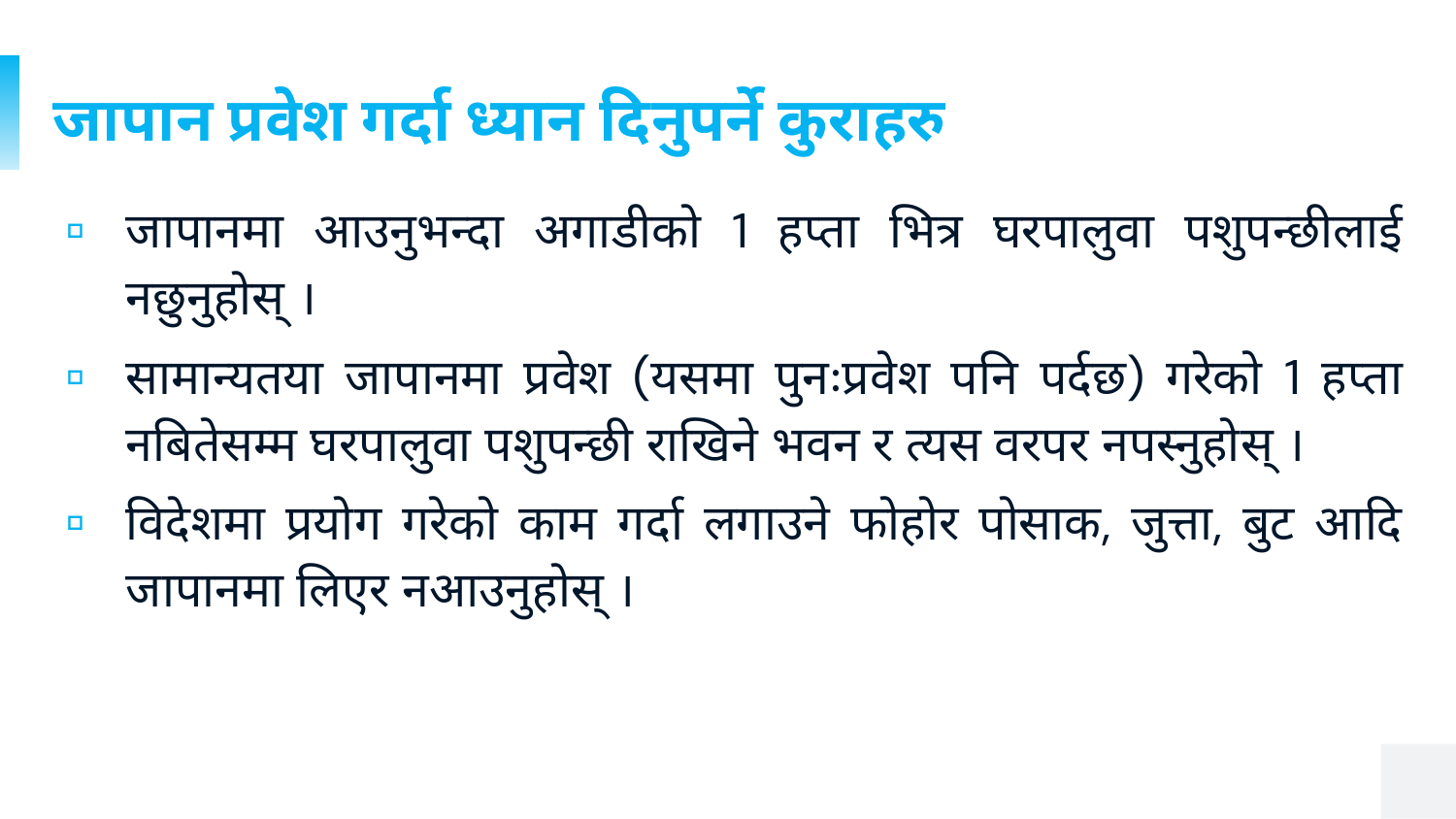

जापान प्रवेश गर्दा ध्यान दिनुपर्ने कुराहरु
जापानमा आउनुभन्दा अगाडीको 1 हप्ता भित्र घरपालुवा पशुपन्छीलाई नछुनुहोस् ।
सामान्यतया जापानमा प्रवेश (यसमा पुनःप्रवेश पनि पर्दछ) गरेको 1 हप्ता नबितेसम्म घरपालुवा पशुपन्छी राखिने भवन र त्यस वरपर नपस्नुहोस् ।
विदेशमा प्रयोग गरेको काम गर्दा लगाउने फोहोर पोसाक, जुत्ता, बुट आदि जापानमा लिएर नआउनुहोस् ।